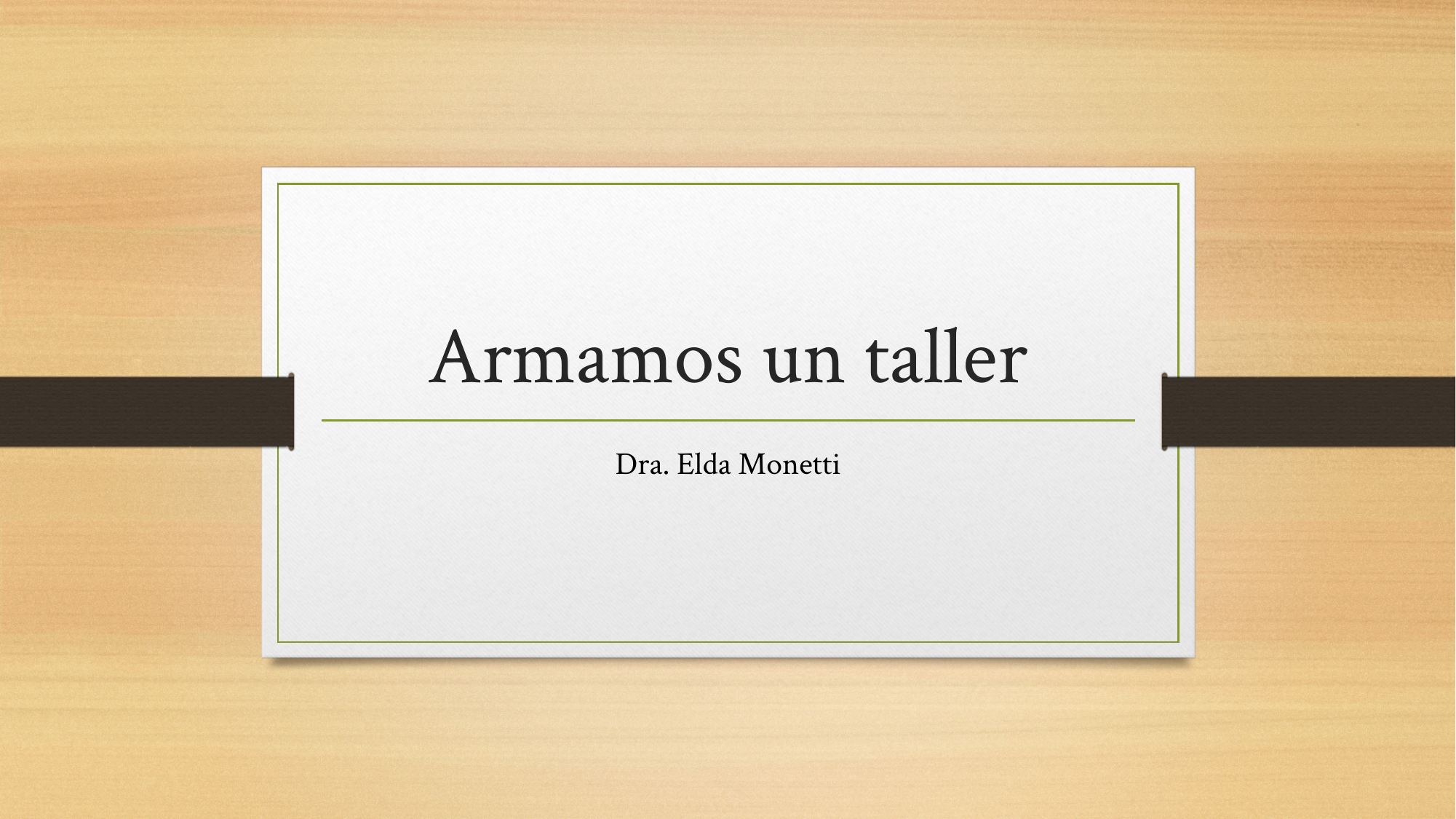

# Armamos un taller
Dra. Elda Monetti